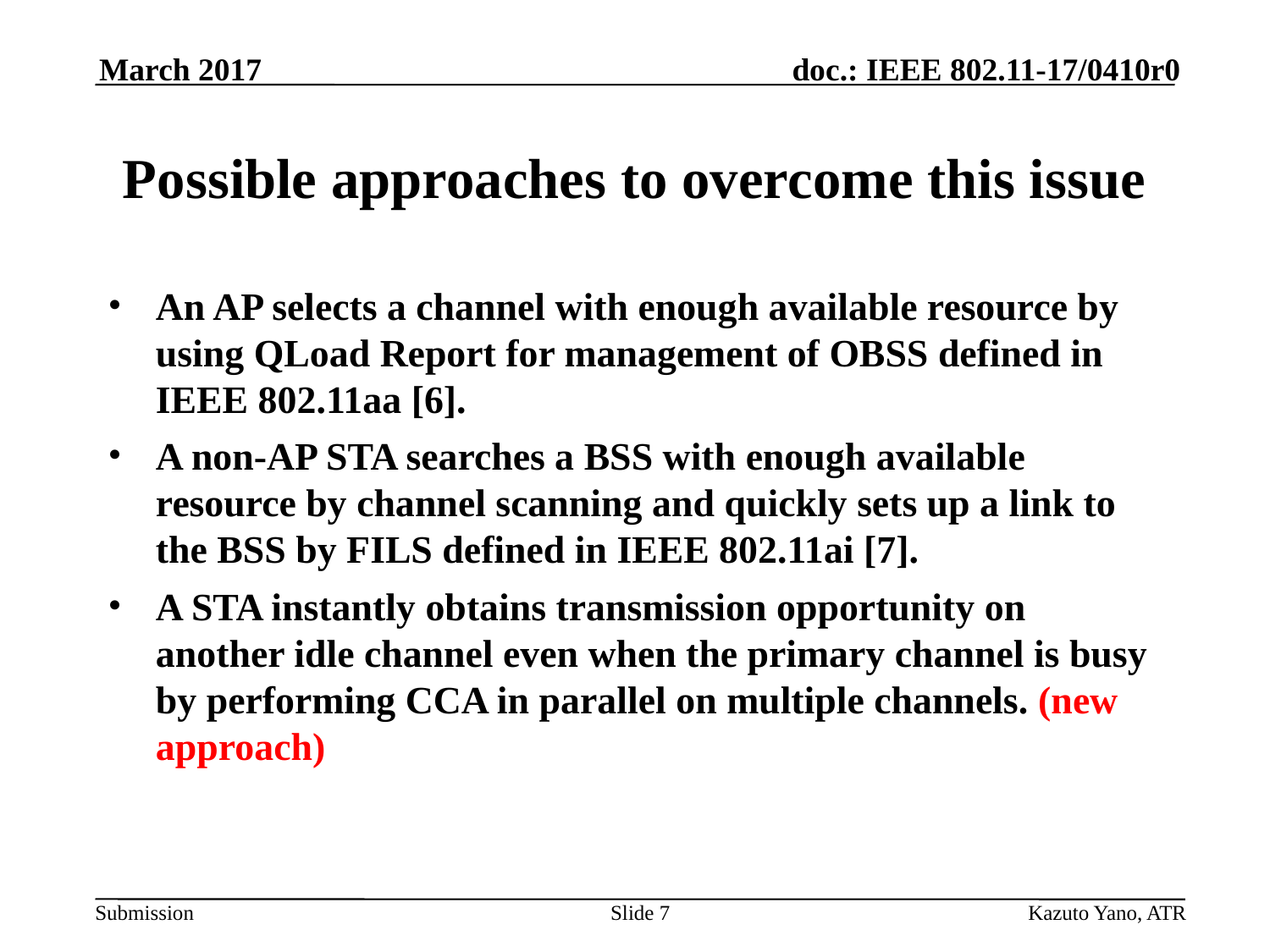

March 2017
# Possible approaches to overcome this issue
An AP selects a channel with enough available resource by using QLoad Report for management of OBSS defined in IEEE 802.11aa [6].
A non-AP STA searches a BSS with enough available resource by channel scanning and quickly sets up a link to the BSS by FILS defined in IEEE 802.11ai [7].
A STA instantly obtains transmission opportunity on another idle channel even when the primary channel is busy by performing CCA in parallel on multiple channels. (new approach)
Slide 7
Kazuto Yano, ATR